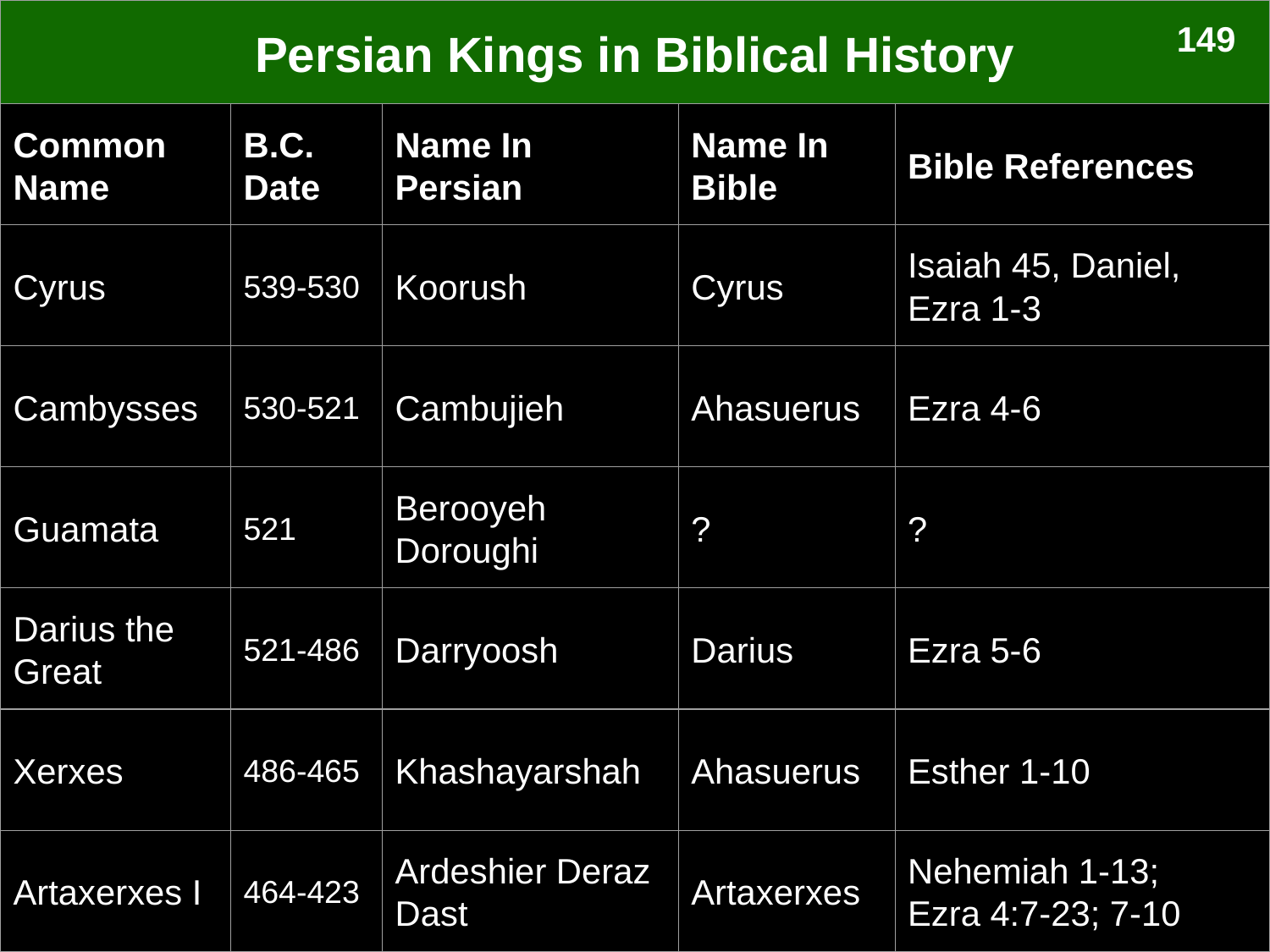

Persian Kings in Biblical History

Common Name

B.C. Date

Name In Persian

Name In Bible

Bible References

Cyrus

539-530

Koorush

Cyrus

Isaiah 45, Daniel, Ezra 1-3

Cambysses

530-521

Cambujieh

Ahasuerus

Ezra 4-6

Guamata

521

Berooyeh Doroughi

?

?

Darius the Great

521-486

Darryoosh

Darius

Ezra 5-6

Xerxes

486-465

Khashayarshah

Ahasuerus

Esther 1-10

Artaxerxes I

464-423

Ardeshier Deraz Dast

Artaxerxes

Nehemiah 1-13;
Ezra 4:7-23; 7-10

149